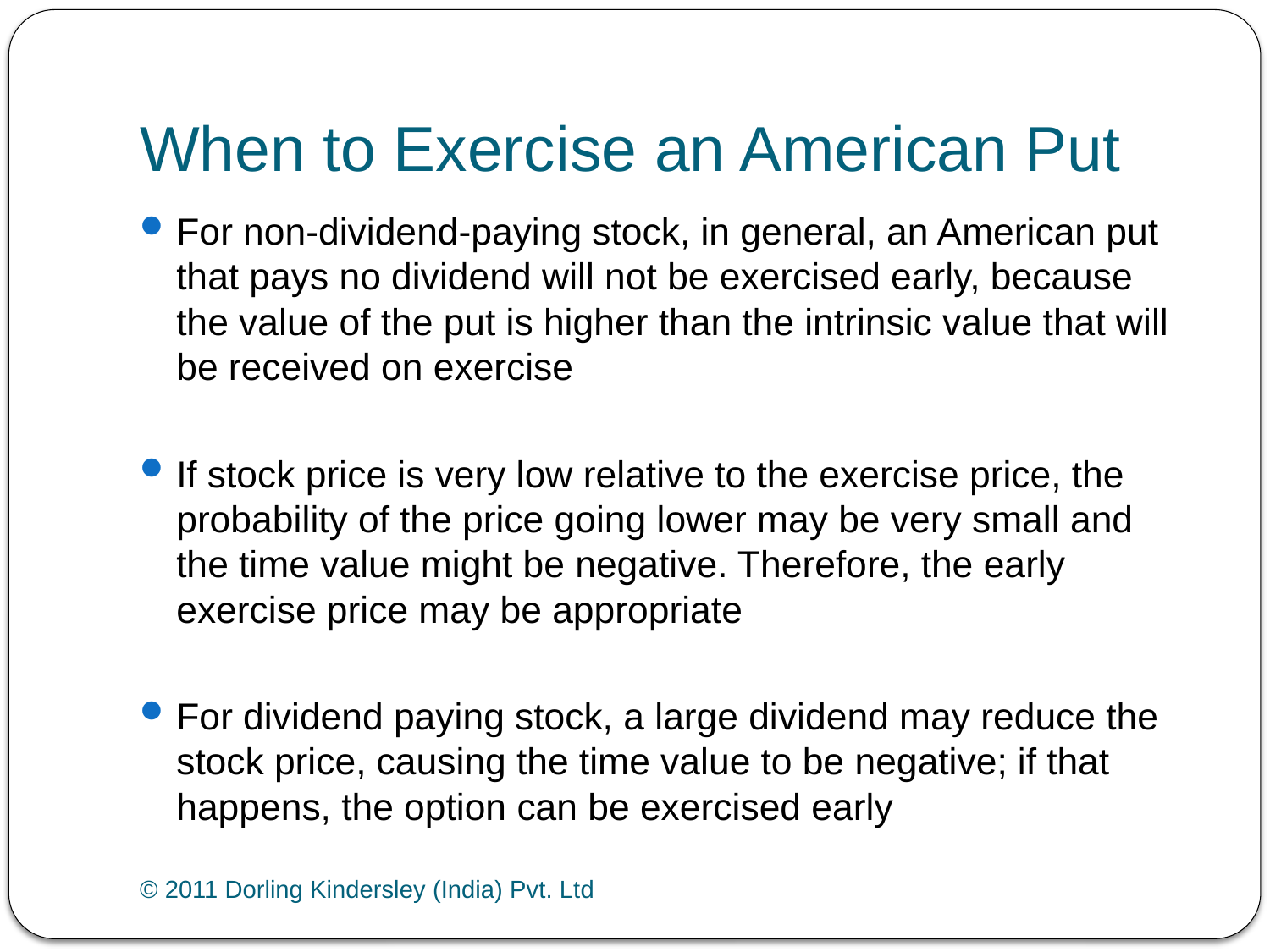

# When to Exercise an American Put
For non-dividend-paying stock, in general, an American put that pays no dividend will not be exercised early, because the value of the put is higher than the intrinsic value that will be received on exercise

If stock price is very low relative to the exercise price, the probability of the price going lower may be very small and the time value might be negative. Therefore, the early exercise price may be appropriate

For dividend paying stock, a large dividend may reduce the stock price, causing the time value to be negative; if that happens, the option can be exercised early
© 2011 Dorling Kindersley (India) Pvt. Ltd